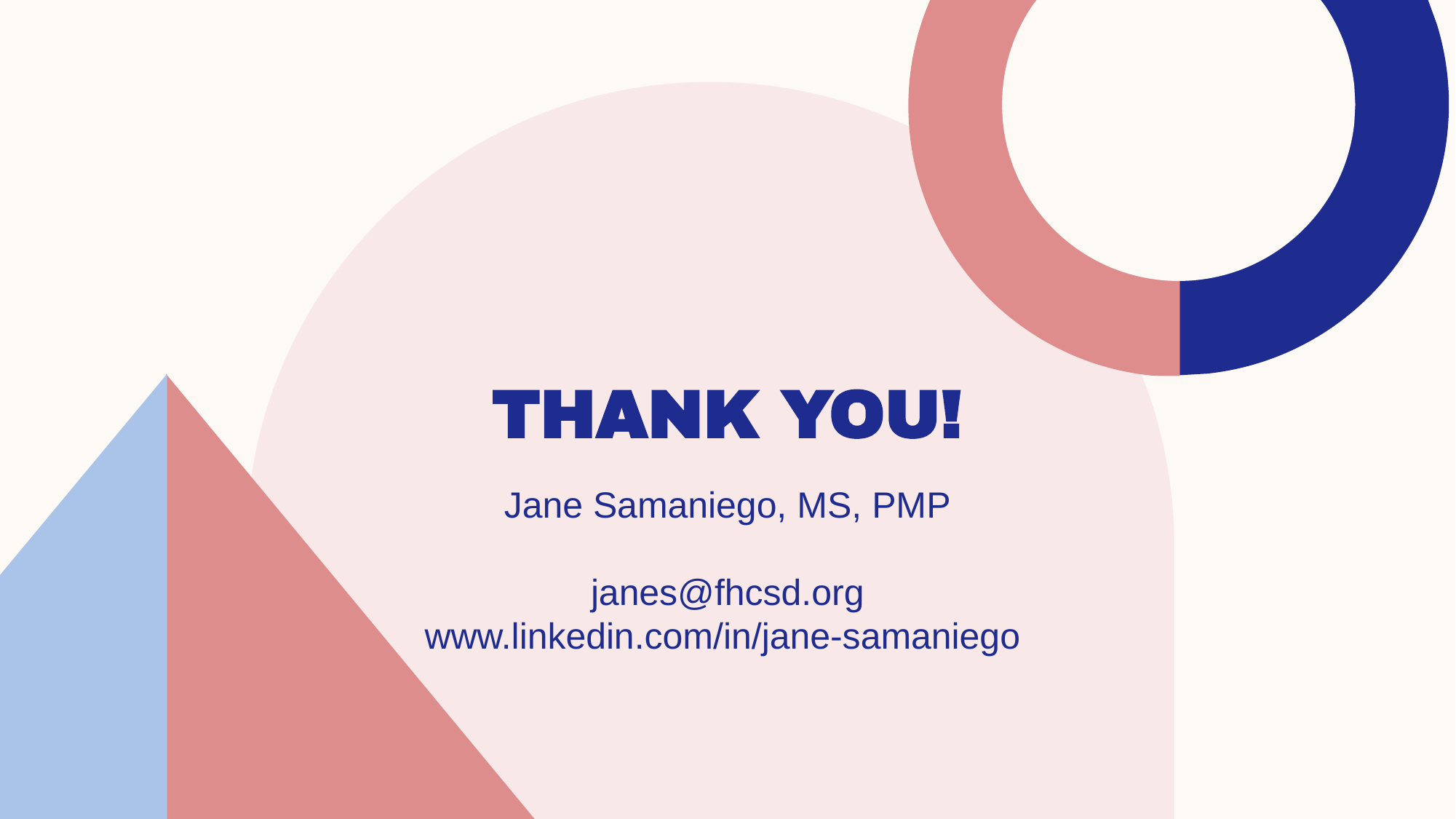

# Thank you!
Jane Samaniego, MS, PMP
janes@fhcsd.org
www.linkedin.com/in/jane-samaniego